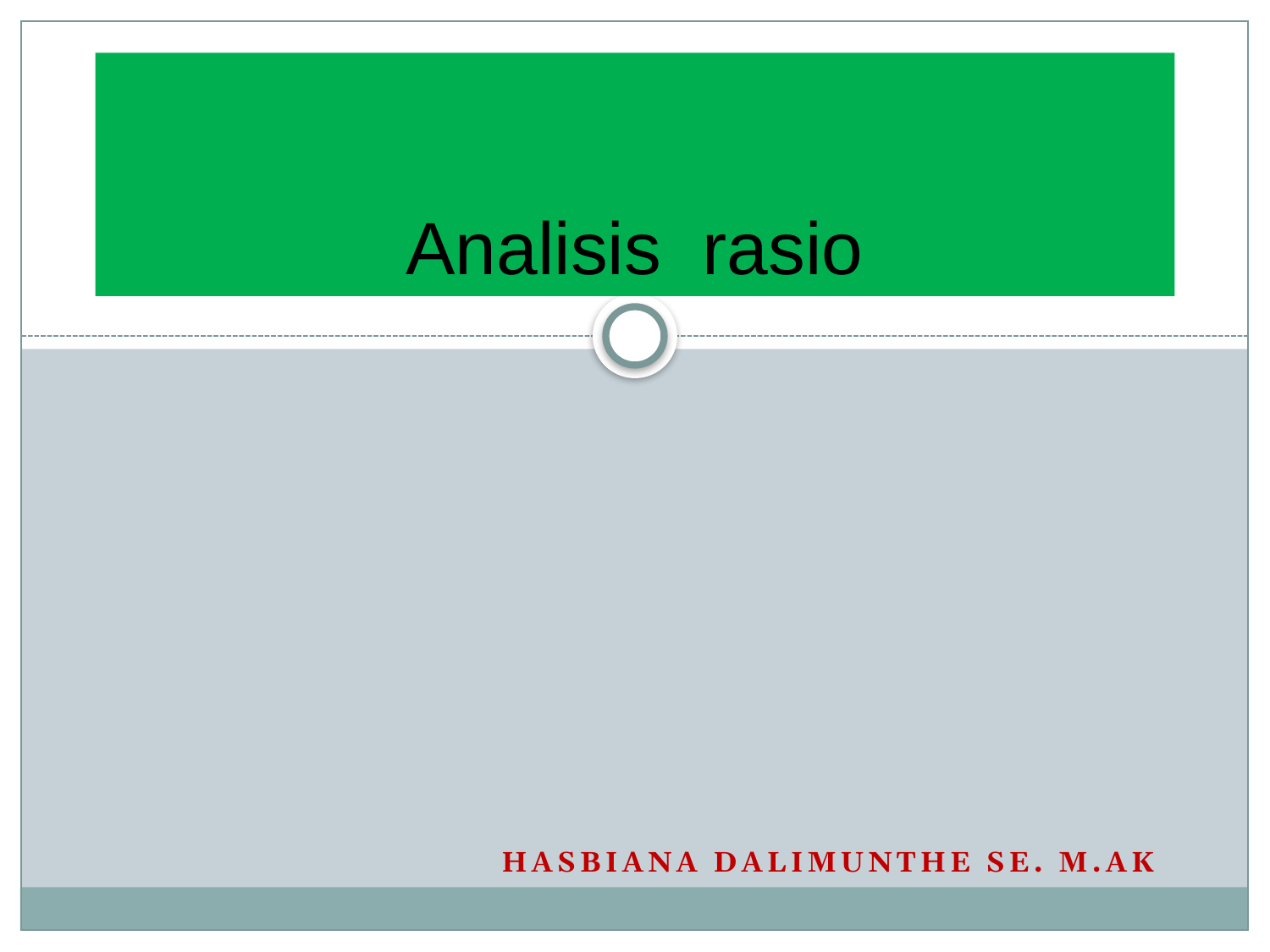

# Analisis  rasio
Hasbiana Dalimunthe SE. M.Ak